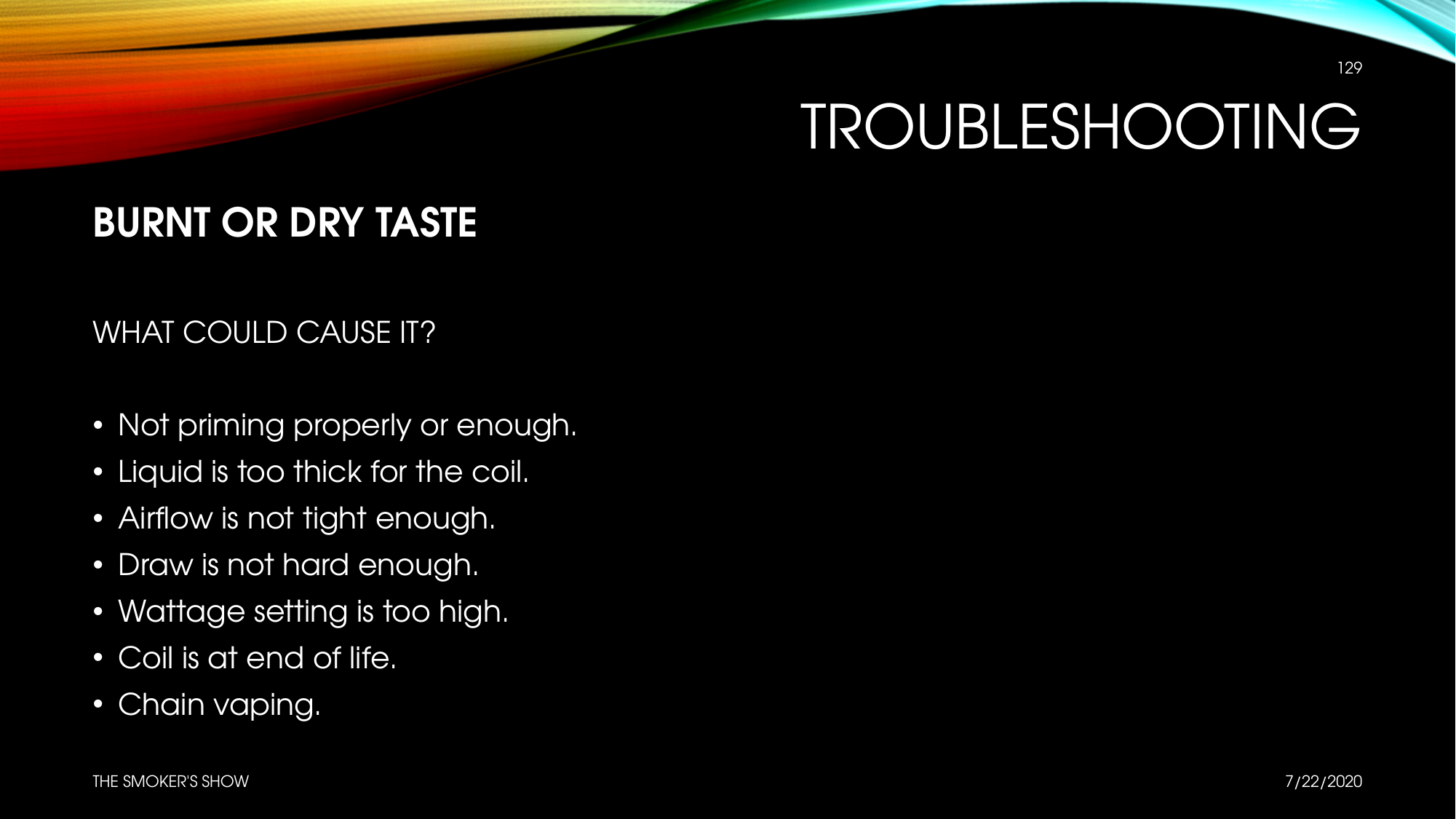

129
# Troubleshooting
BURNT OR DRY TASTE

WHAT COULD CAUSE IT?

Not priming properly or enough.
Liquid is too thick for the coil.
Airflow is not tight enough.
Draw is not hard enough.
Wattage setting is too high.
Coil is at end of life.
Chain vaping.

THE SMOKER'S SHOW
7/22/2020